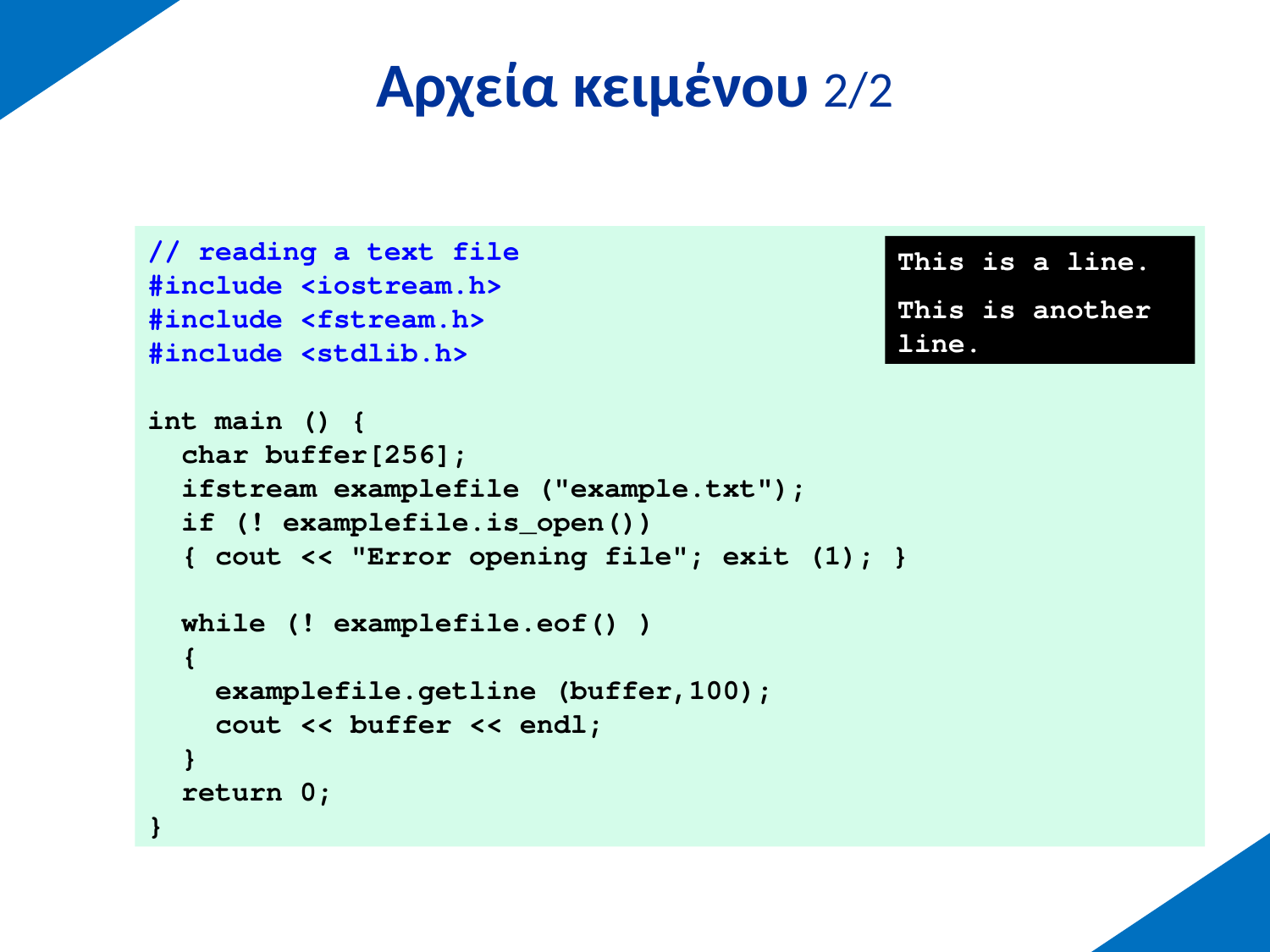

# Αρχεία κειμένου 2/2

// reading a text file
#include <iostream.h>
#include <fstream.h>
#include <stdlib.h>

int main () {
  char buffer[256];
  ifstream examplefile ("example.txt");
  if (! examplefile.is_open())
  { cout << "Error opening file"; exit (1); }

  while (! examplefile.eof() )
  {
    examplefile.getline (buffer,100);
    cout << buffer << endl;
  }
  return 0;
}
This is a line.
This is another line.